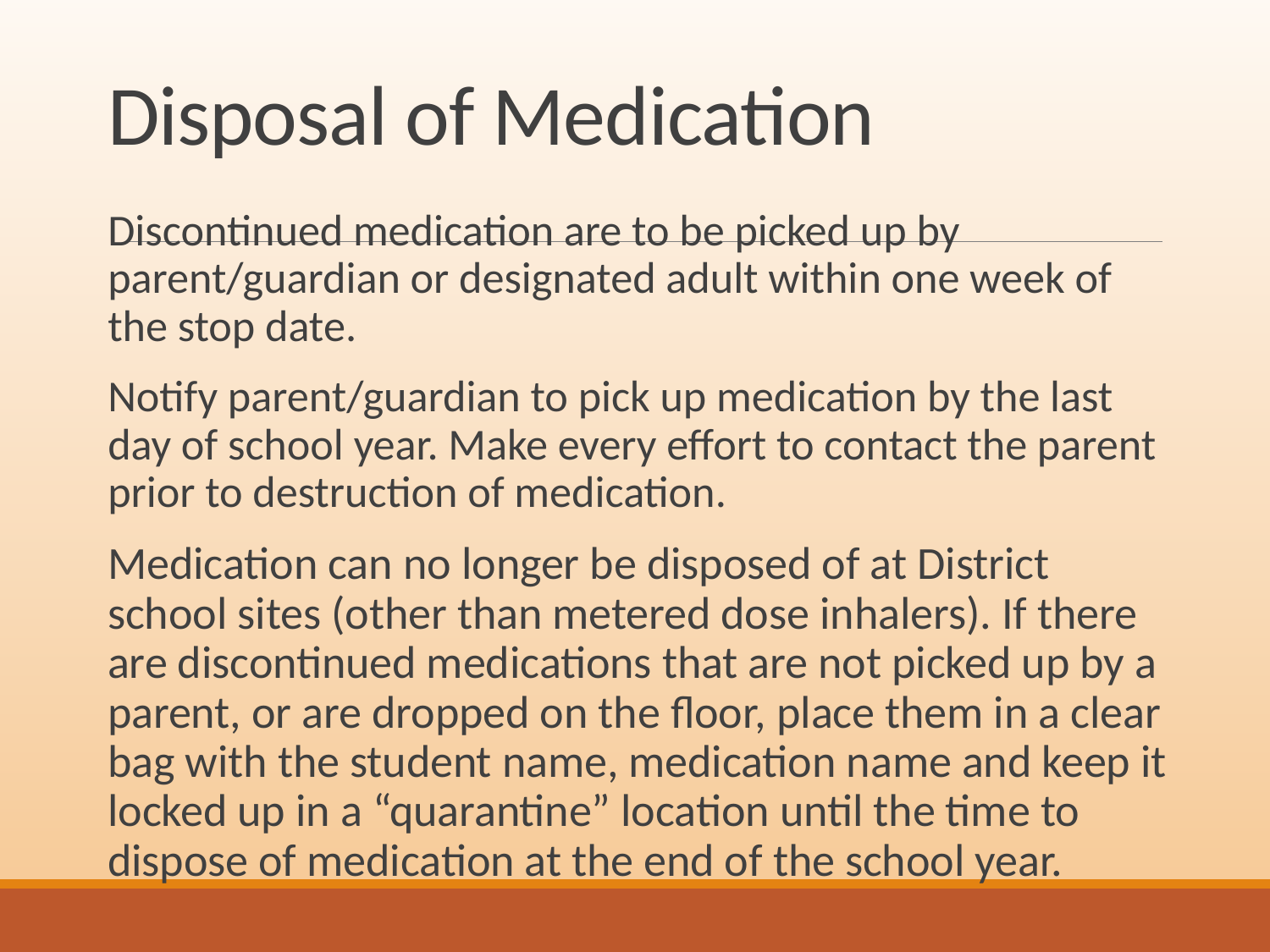

# Disposal of Medication
Discontinued medication are to be picked up by parent/guardian or designated adult within one week of the stop date.
Notify parent/guardian to pick up medication by the last day of school year. Make every effort to contact the parent prior to destruction of medication.
Medication can no longer be disposed of at District school sites (other than metered dose inhalers). If there are discontinued medications that are not picked up by a parent, or are dropped on the floor, place them in a clear bag with the student name, medication name and keep it locked up in a “quarantine” location until the time to dispose of medication at the end of the school year.